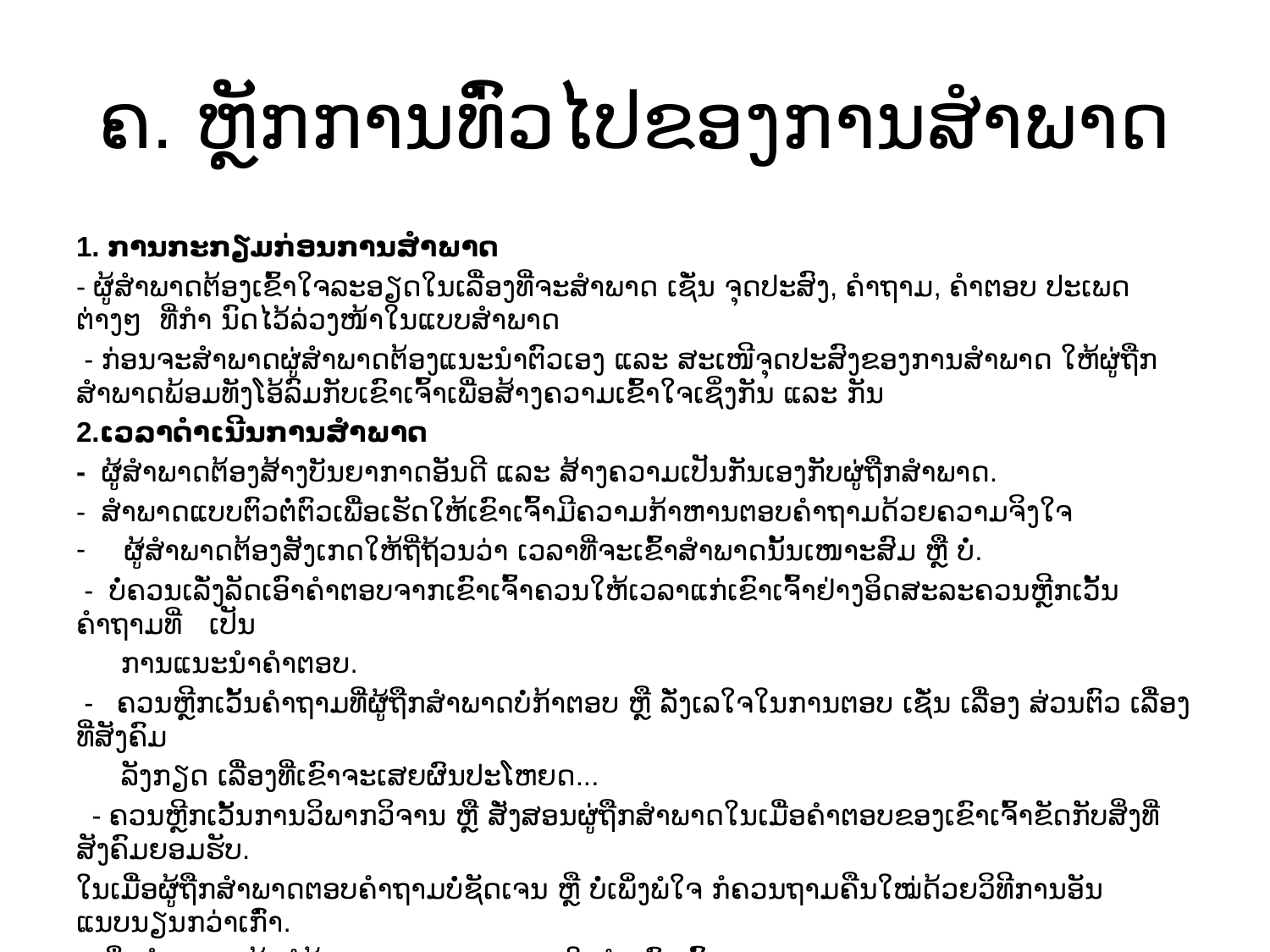

# ຄ. ຫຼັກການທົ່ວໄປຂອງການສຳພາດ
1. ການກະກຽມກ່ອນການສຳພາດ
- ຜູ້ສໍາພາດຕ້ອງເຂົ້າໃຈລະອຽດໃນເລື່ອງທີ່ຈະສໍາພາດ ເຊັ່ນ ຈຸດປະສົງ, ຄຳຖາມ, ຄຳຕອບ ປະເພດຕ່າງໆ  ທີ່ກໍາ ນົດໄວ້ລ່ວງໜ້າໃນແບບສຳພາດ
 - ກ່ອນຈະສໍາພາດຜູ່ສໍາພາດຕ້ອງແນະນໍາຕົວເອງ ແລະ ສະເໜີຈຸດປະສົງຂອງການສຳພາດ ໃຫ້ຜູ່ຖືກສຳພາດພ້ອມທັງໂອ້ລົມກັບເຂົາເຈົ້າເພື່ອສ້າງຄວາມເຂົ້າໃຈເຊິ່ງກັນ ແລະ ກັນ
2.ເວລາດຳເນີນການສຳພາດ
-  ຜູ້ສຳພາດຕ້ອງສ້າງບັນຍາກາດອັນດີ ແລະ ສ້າງຄວາມເປັນກັນເອງກັບຜູ່ຖືກສໍາພາດ.
-  ສໍາພາດແບບຕົວຕໍ່ຕົວເພື່ອເຮັດໃຫ້ເຂົາເຈົ້າມີຄວາມກ້າຫານຕອບຄໍາຖາມດ້ວຍຄວາມຈິງໃຈ
ຜູ້ສໍາພາດຕ້ອງສັງເກດໃຫ້ຖີ່ຖ້ວນວ່າ ເວລາທີ່ຈະເຂົ້າສຳພາດນັ້ນເໜາະສົມ ຫຼື ບໍ່.
 -  ບໍ່ຄວນເລັ່ງລັດເອົາຄຳຕອບຈາກເຂົາເຈົ້າຄວນໃຫ້ເວລາແກ່ເຂົາເຈົ້າຢ່າງອິດສະລະຄວນຫຼີກເວັ້ນຄໍາຖາມທີ່   ເປັນ
     ການແນະນຳຄໍາຕອບ.
 -   ຄວນຫຼີກເວັ້ນຄຳຖາມທີ່ຜູ້ຖືກສຳພາດບໍ່ກ້າຕອບ ຫຼື ລັ່ງເລໃຈໃນການຕອບ ເຊັ່ນ ເລື່ອງ ສ່ວນຕົວ ເລື່ອງທີ່ສັງຄົມ
     ລັງກຽດ ເລື່ອງທີ່ເຂົາຈະເສຍຜົນປະໂຫຍດ...
  - ຄວນຫຼີກເວັ້ນການວິພາກວິຈານ ຫຼື ສັ່ງສອນຜູ່ຖືກສຳພາດໃນເມື່ອຄຳຕອບຂອງເຂົາເຈົ້າຂັດກັບສິ່ງທີ່ສັງຄົມຍອມຮັບ.
ໃນເມື່ອຜູ້ຖືກສຳພາດຕອບຄຳຖາມບໍ່ຊັດເຈນ ຫຼື ບໍ່ເພິ່ງພໍໃຈ ກໍຄວນຖາມຄືນໃໝ່ດ້ວຍວິທີການອັນແນບນຽນກວ່າເກົ່າ.
- ເມື່ອສຳພາດແລ້ວກໍຕ້ອງລະແດງຄວາມຂອບໃຈນຳເຂົາເຈົ້າ.